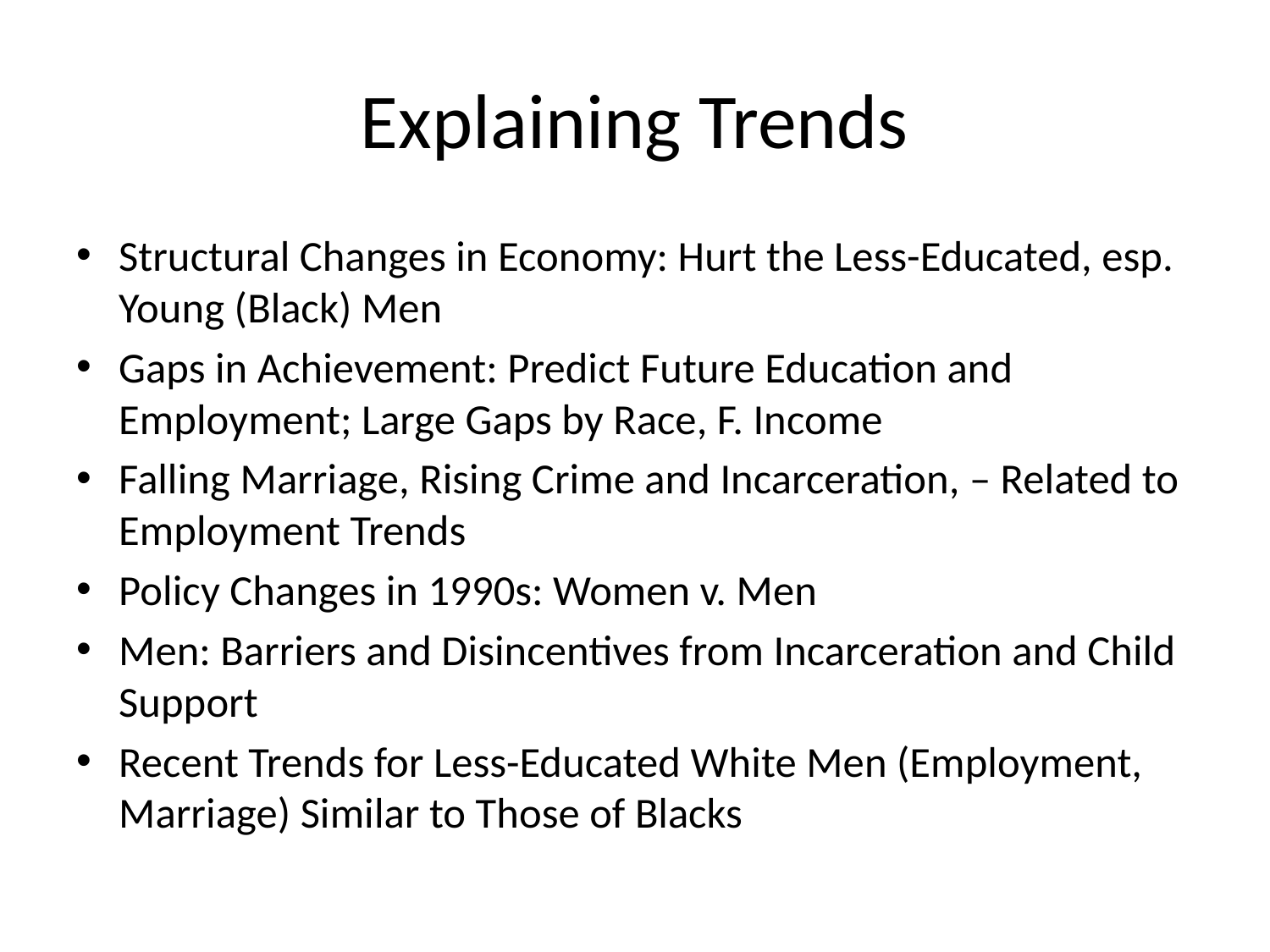

# Explaining Trends
Structural Changes in Economy: Hurt the Less-Educated, esp. Young (Black) Men
Gaps in Achievement: Predict Future Education and Employment; Large Gaps by Race, F. Income
Falling Marriage, Rising Crime and Incarceration, – Related to Employment Trends
Policy Changes in 1990s: Women v. Men
Men: Barriers and Disincentives from Incarceration and Child Support
Recent Trends for Less-Educated White Men (Employment, Marriage) Similar to Those of Blacks